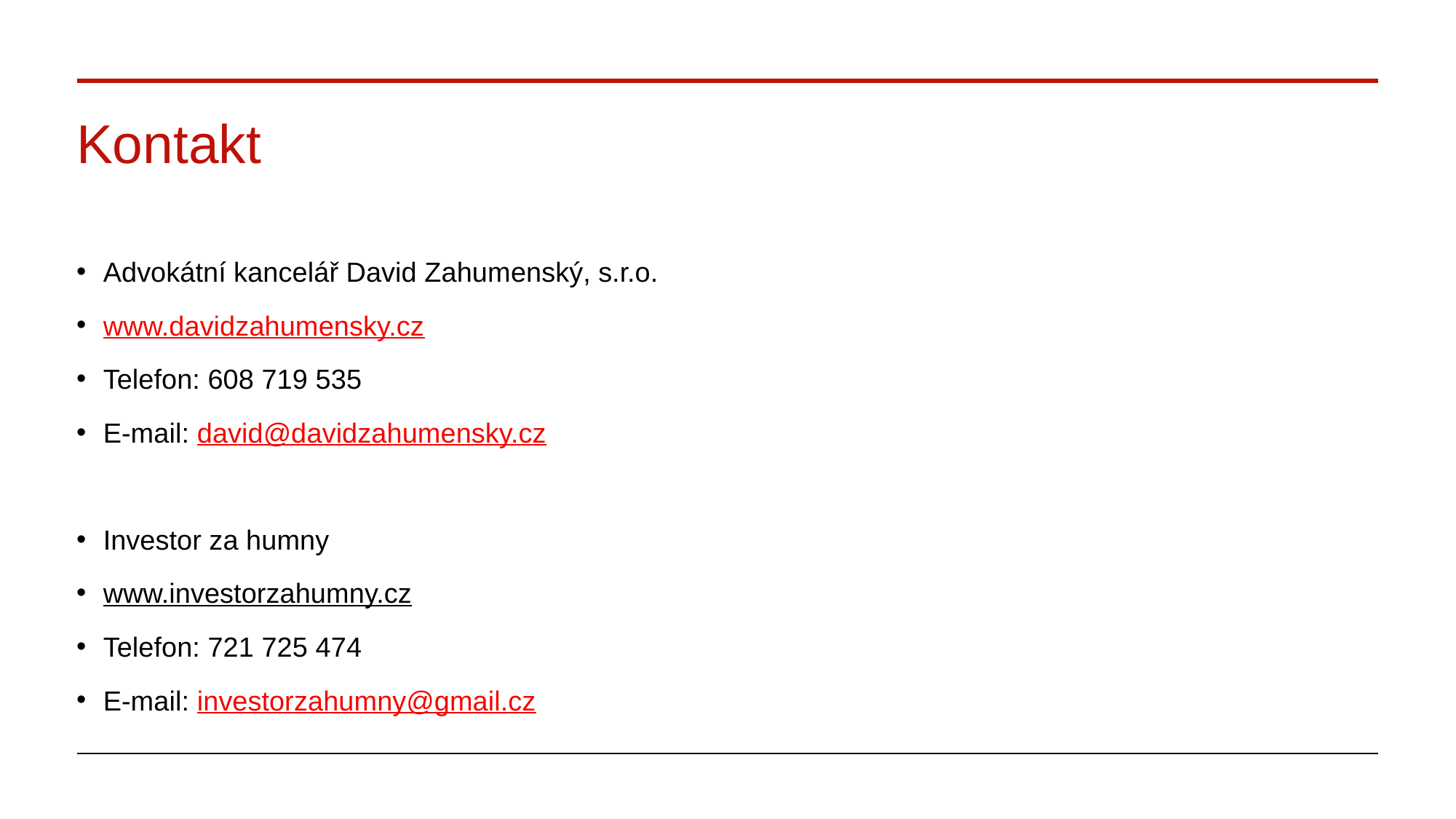

# Kontakt
Advokátní kancelář David Zahumenský, s.r.o.
www.davidzahumensky.cz
Telefon: 608 719 535
E-mail: david@davidzahumensky.cz

Investor za humny
www.investorzahumny.cz
Telefon: 721 725 474
E-mail: investorzahumny@gmail.cz